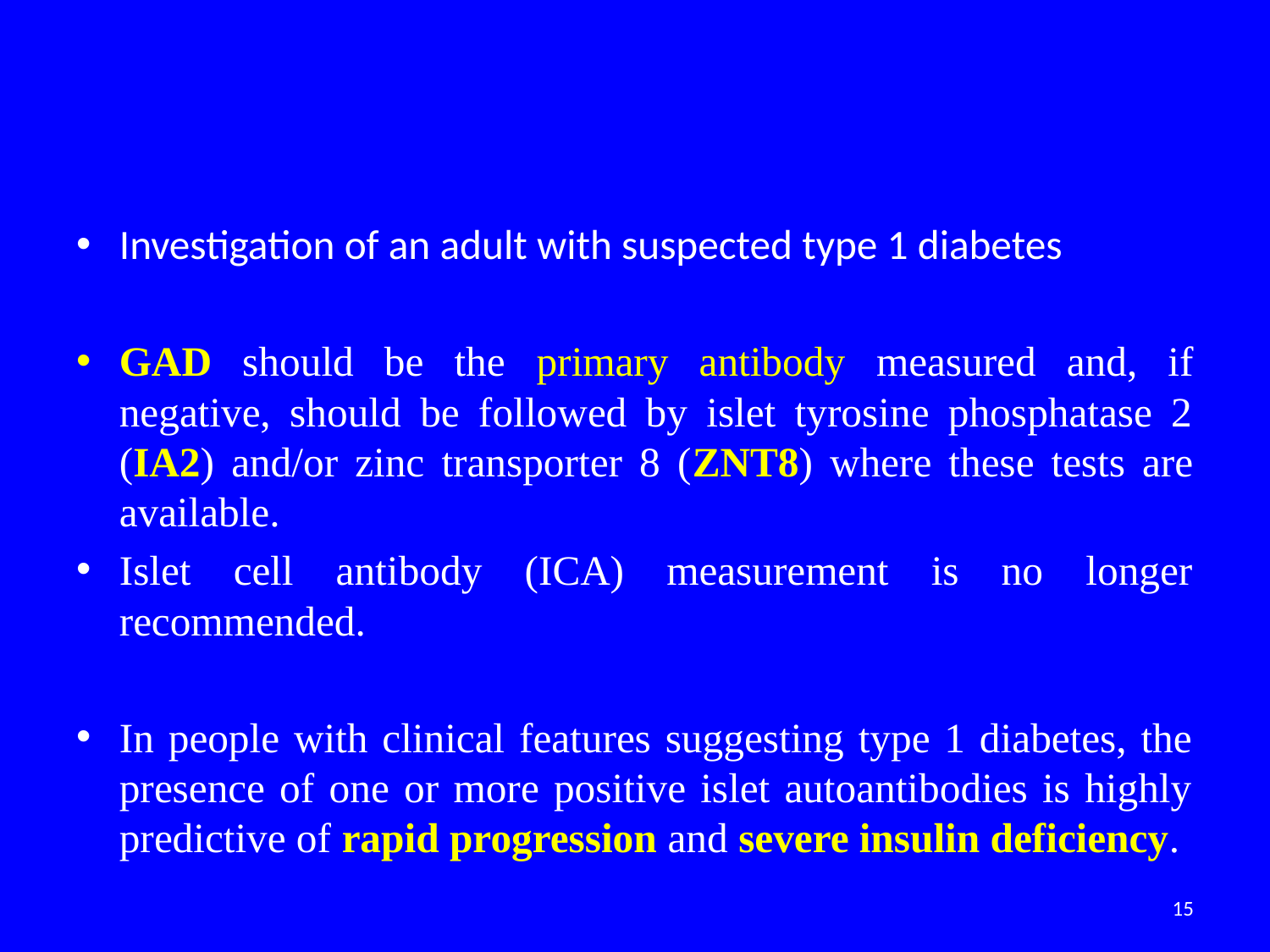

#
Investigation of an adult with suspected type 1 diabetes

GAD should be the primary antibody measured and, if negative, should be followed by islet tyrosine phosphatase 2 (IA2) and/or zinc transporter 8 (ZNT8) where these tests are available.
Islet cell antibody (ICA) measurement is no longer recommended.

In people with clinical features suggesting type 1 diabetes, the presence of one or more positive islet autoantibodies is highly predictive of rapid progression and severe insulin deficiency.

15